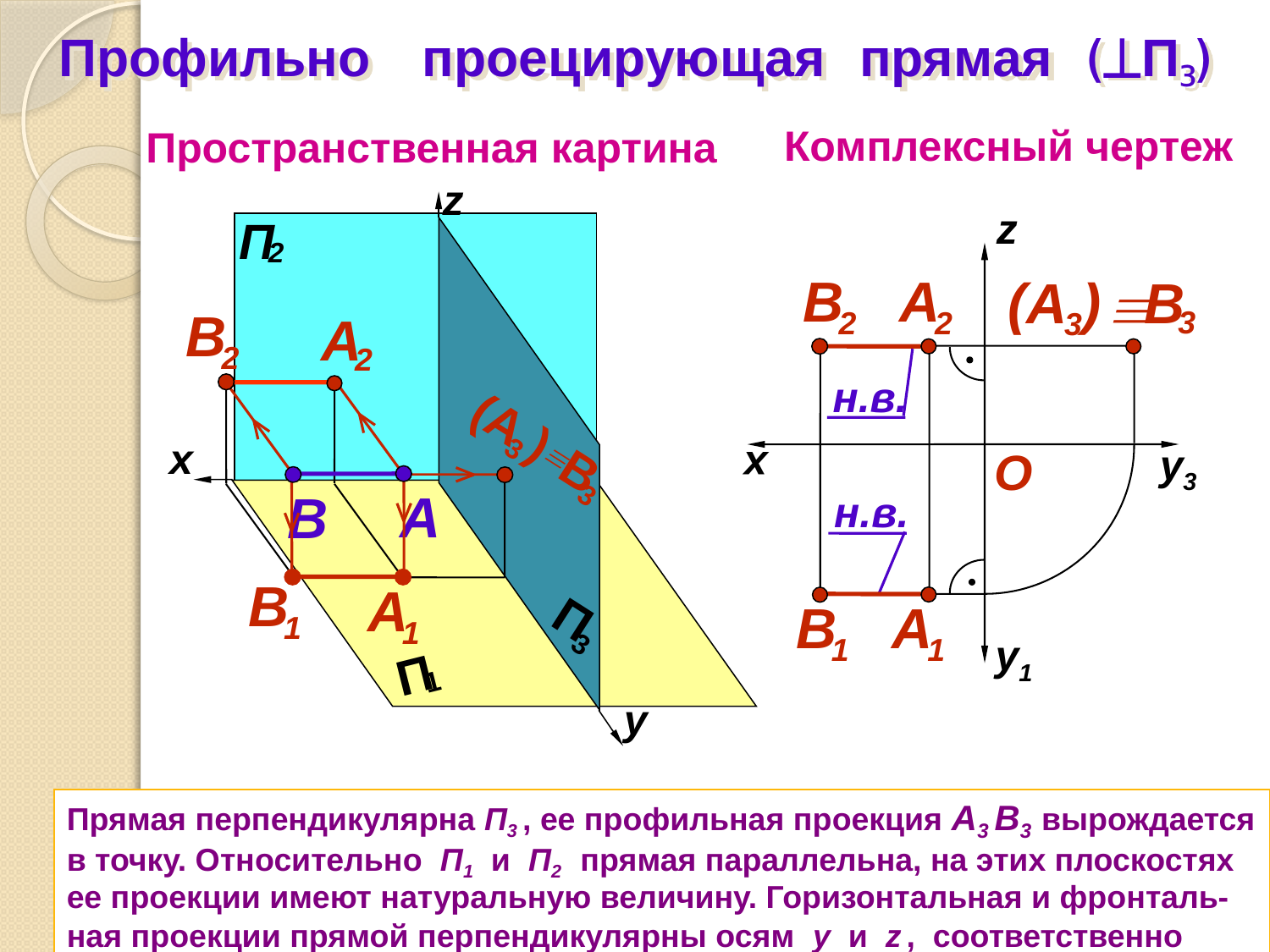

# Профильно   проецирующая  прямая  (⊥П3)
Комплексный чертеж
Пространственная картина
z

z
П
2

x

П
1

B
2
А
2
(A )
3
B
3
≡

O

B
1
А
1

В
2
А
2

н.в.

н.в.

(А )
3
≡
В
3

y3
x

B
1
А
1
A
B

П
3
y1
y

Прямая перпендикулярна П3 , ее профильная проекция А3 В3  вырождается в точку. Относительно  П1  и  П2   прямая параллельна, на этих плоскостях ее проекции имеют натуральную величину. Горизонтальная и фронталь-ная проекции прямой перпендикулярны осям  y  и  z ,  соответственно